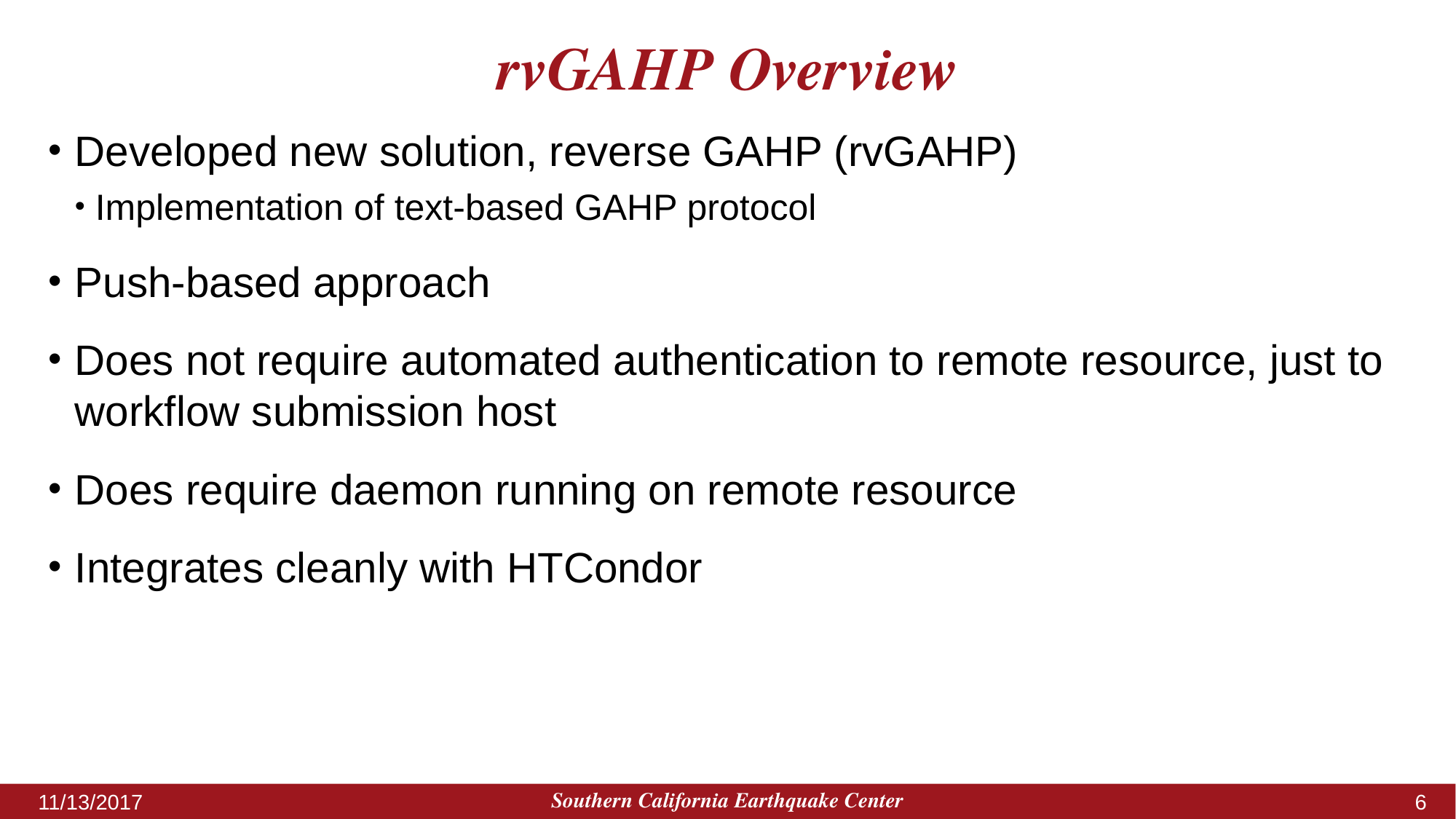

# rvGAHP Overview
Developed new solution, reverse GAHP (rvGAHP)
Implementation of text-based GAHP protocol
Push-based approach
Does not require automated authentication to remote resource, just to workflow submission host
Does require daemon running on remote resource
Integrates cleanly with HTCondor
Southern California Earthquake Center
11/13/2017
6